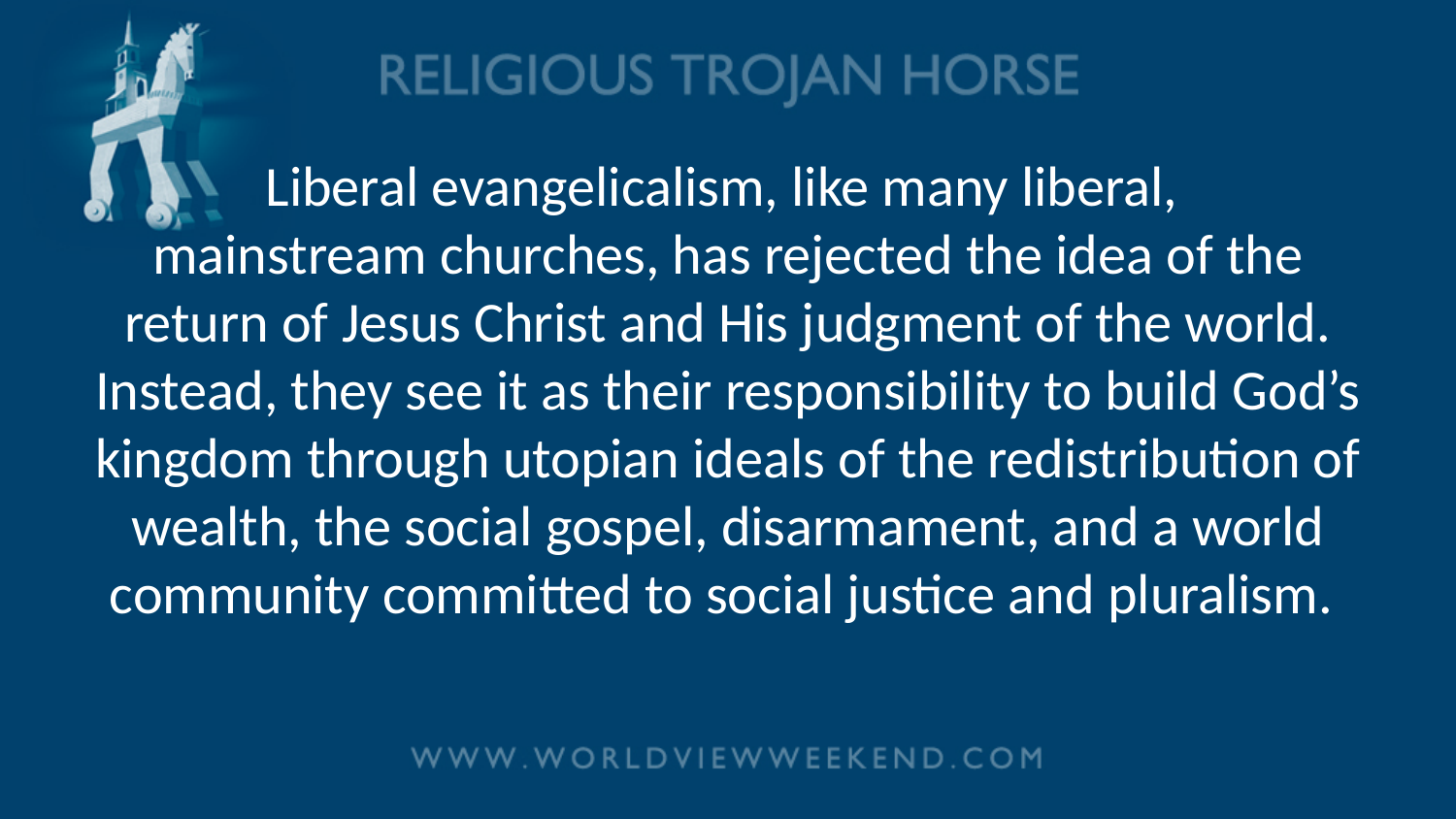

# Liberal evangelicalism, like many liberal, mainstream churches, has rejected the idea of the return of Jesus Christ and His judgment of the world. Instead, they see it as their responsibility to build God’s kingdom through utopian ideals of the redistribution of wealth, the social gospel, disarmament, and a world community committed to social justice and pluralism.